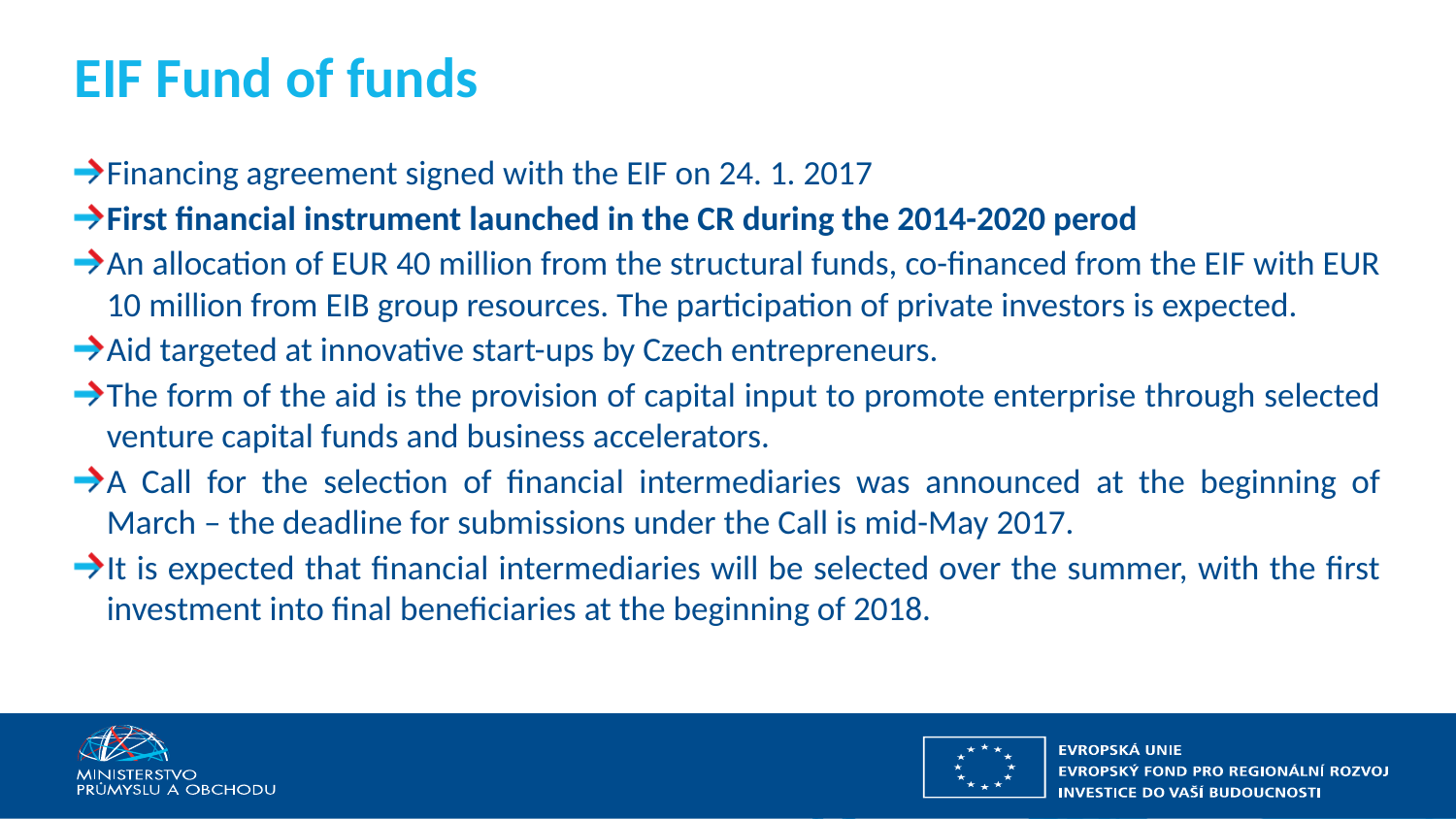

# EIF Fund of funds
Financing agreement signed with the EIF on 24. 1. 2017
First financial instrument launched in the CR during the 2014-2020 perod
An allocation of EUR 40 million from the structural funds, co-financed from the EIF with EUR 10 million from EIB group resources. The participation of private investors is expected.
Aid targeted at innovative start-ups by Czech entrepreneurs.
The form of the aid is the provision of capital input to promote enterprise through selected venture capital funds and business accelerators.
A Call for the selection of financial intermediaries was announced at the beginning of March – the deadline for submissions under the Call is mid-May 2017.
It is expected that financial intermediaries will be selected over the summer, with the first investment into final beneficiaries at the beginning of 2018.